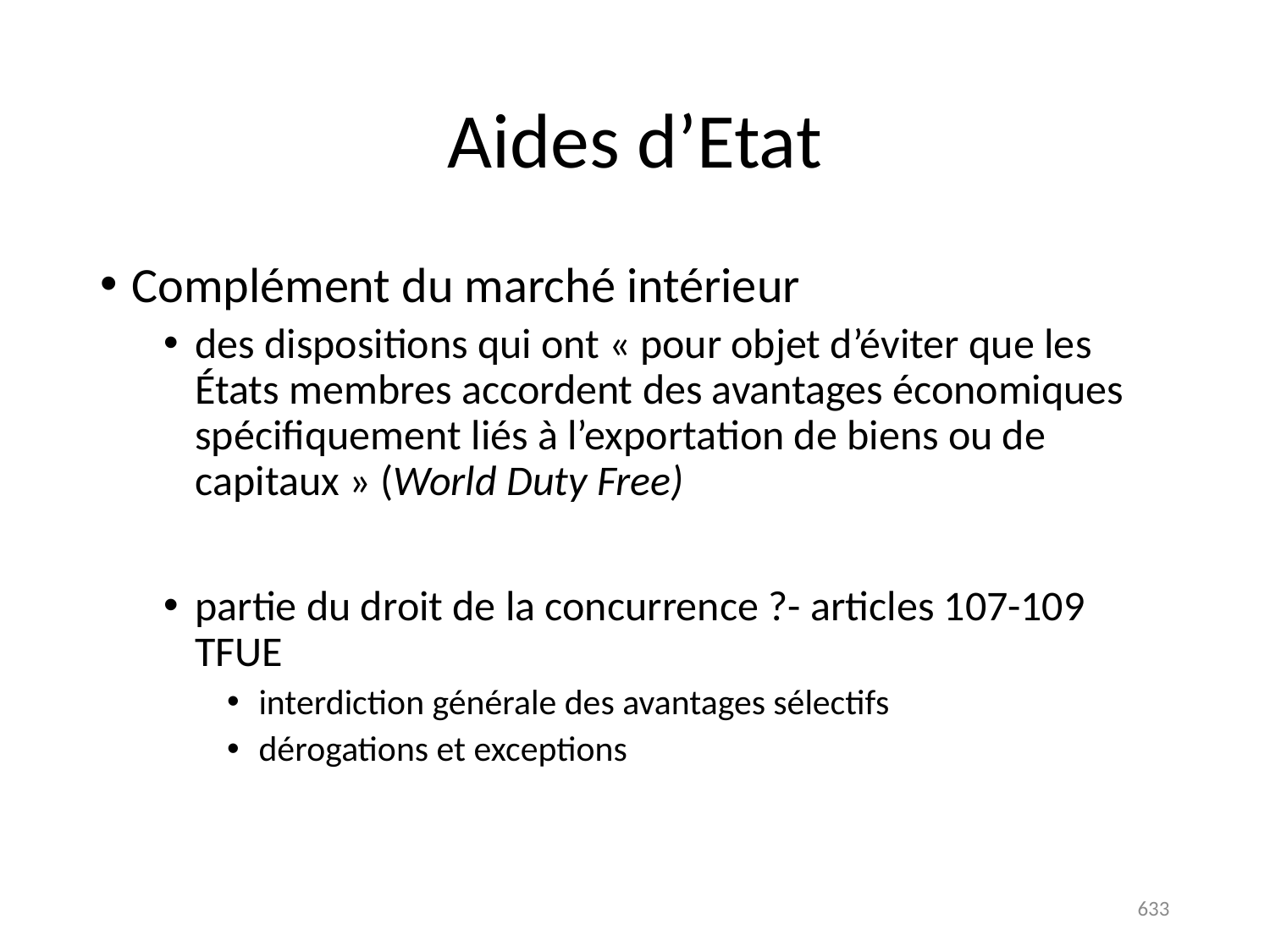

# Aides d’Etat
Complément du marché intérieur
des dispositions qui ont « pour objet d’éviter que les États membres accordent des avantages économiques spécifiquement liés à l’exportation de biens ou de capitaux » (World Duty Free)

partie du droit de la concurrence ?- articles 107-109 TFUE
interdiction générale des avantages sélectifs
dérogations et exceptions
633